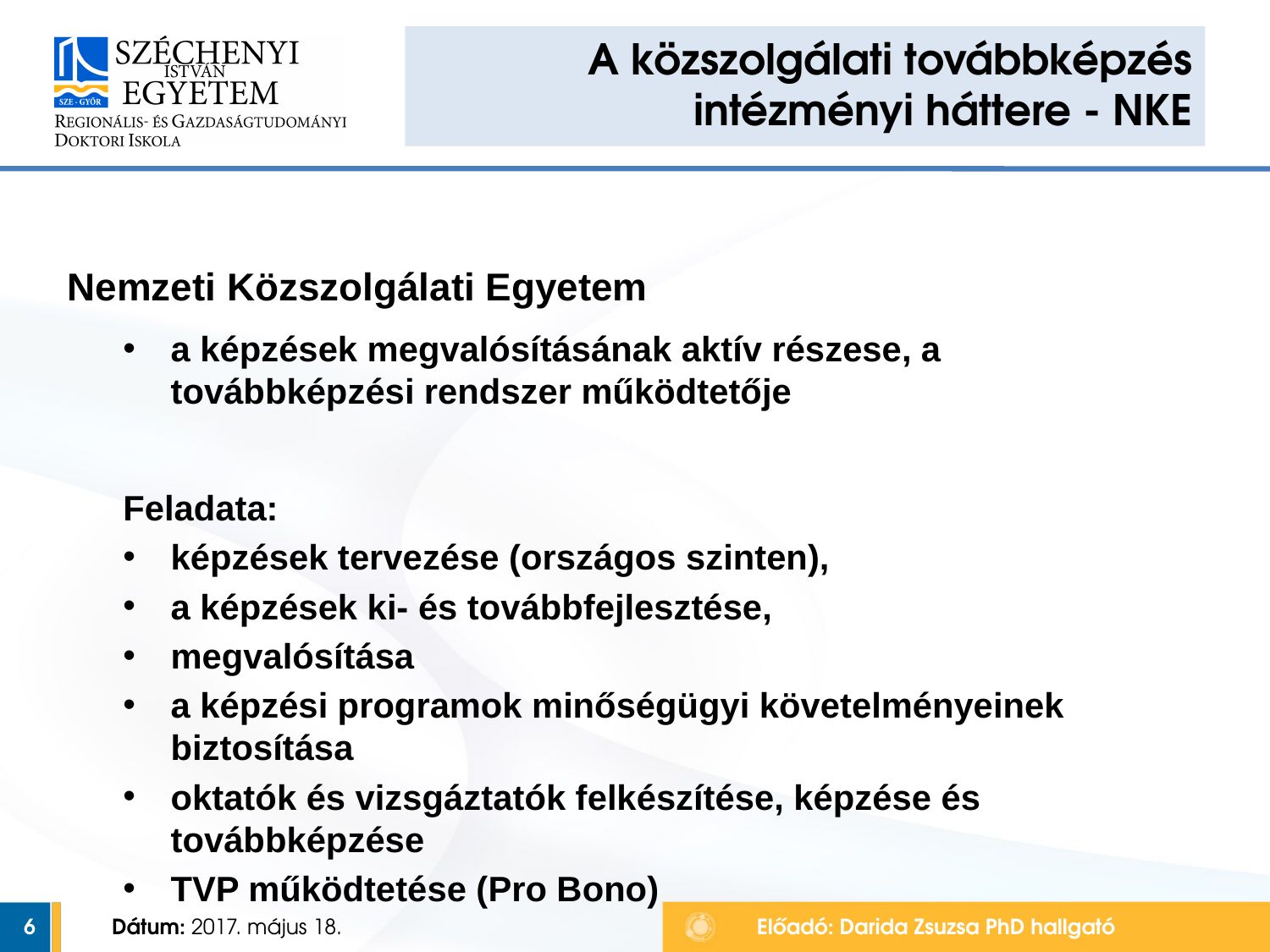

# A közszolgálati továbbképzés intézményi háttere - NKE
Nemzeti Közszolgálati Egyetem
a képzések megvalósításának aktív részese, a továbbképzési rendszer működtetője

Feladata:
képzések tervezése (országos szinten),
a képzések ki- és továbbfejlesztése,
megvalósítása
a képzési programok minőségügyi követelményeinek biztosítása
oktatók és vizsgáztatók felkészítése, képzése és továbbképzése
TVP működtetése (Pro Bono)

6
Dátum: 2017. május 18.
Előadó: Darida Zsuzsa PhD hallgató